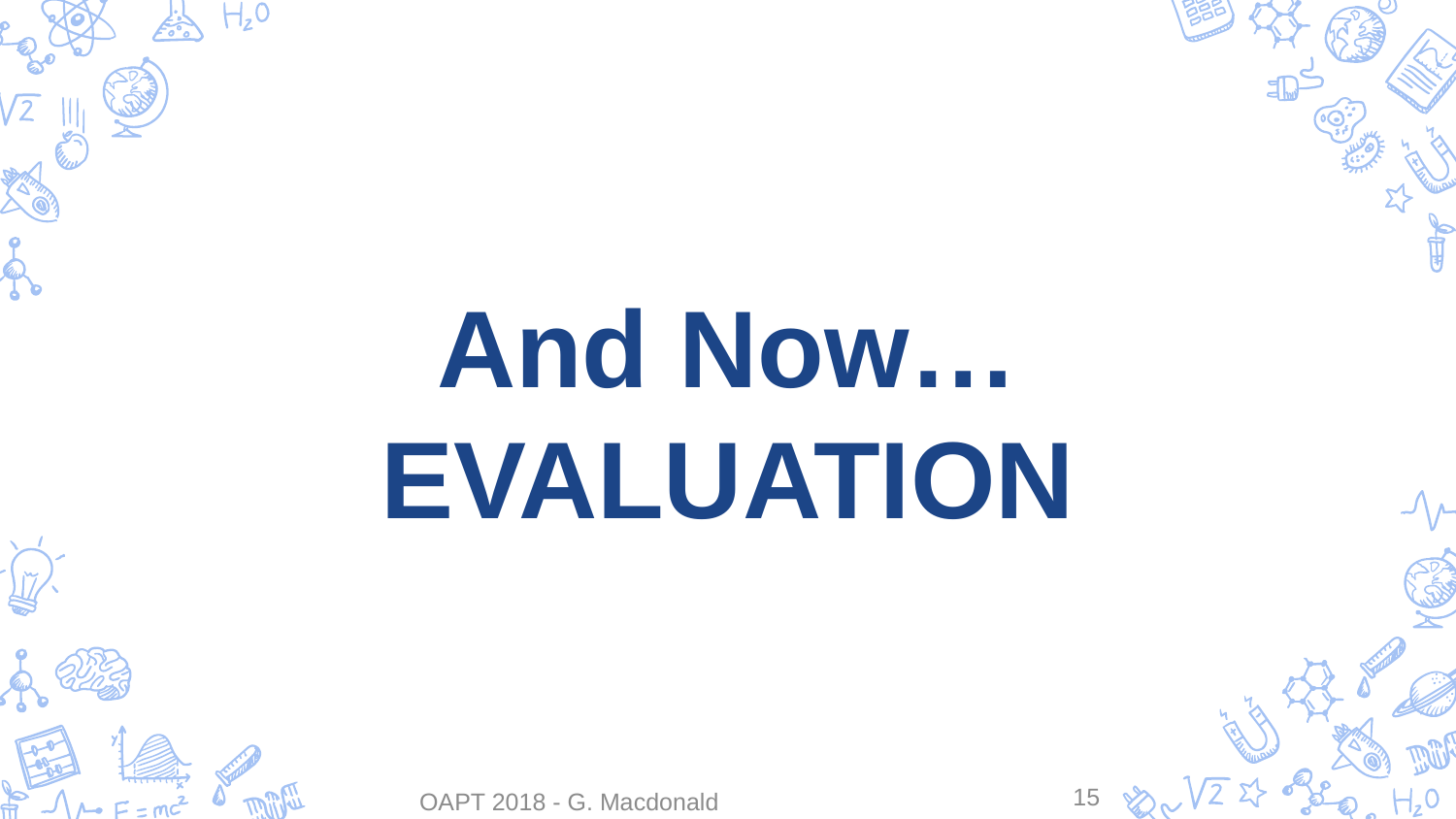

And Now…
EVALUATION
15
OAPT 2018 - G. Macdonald